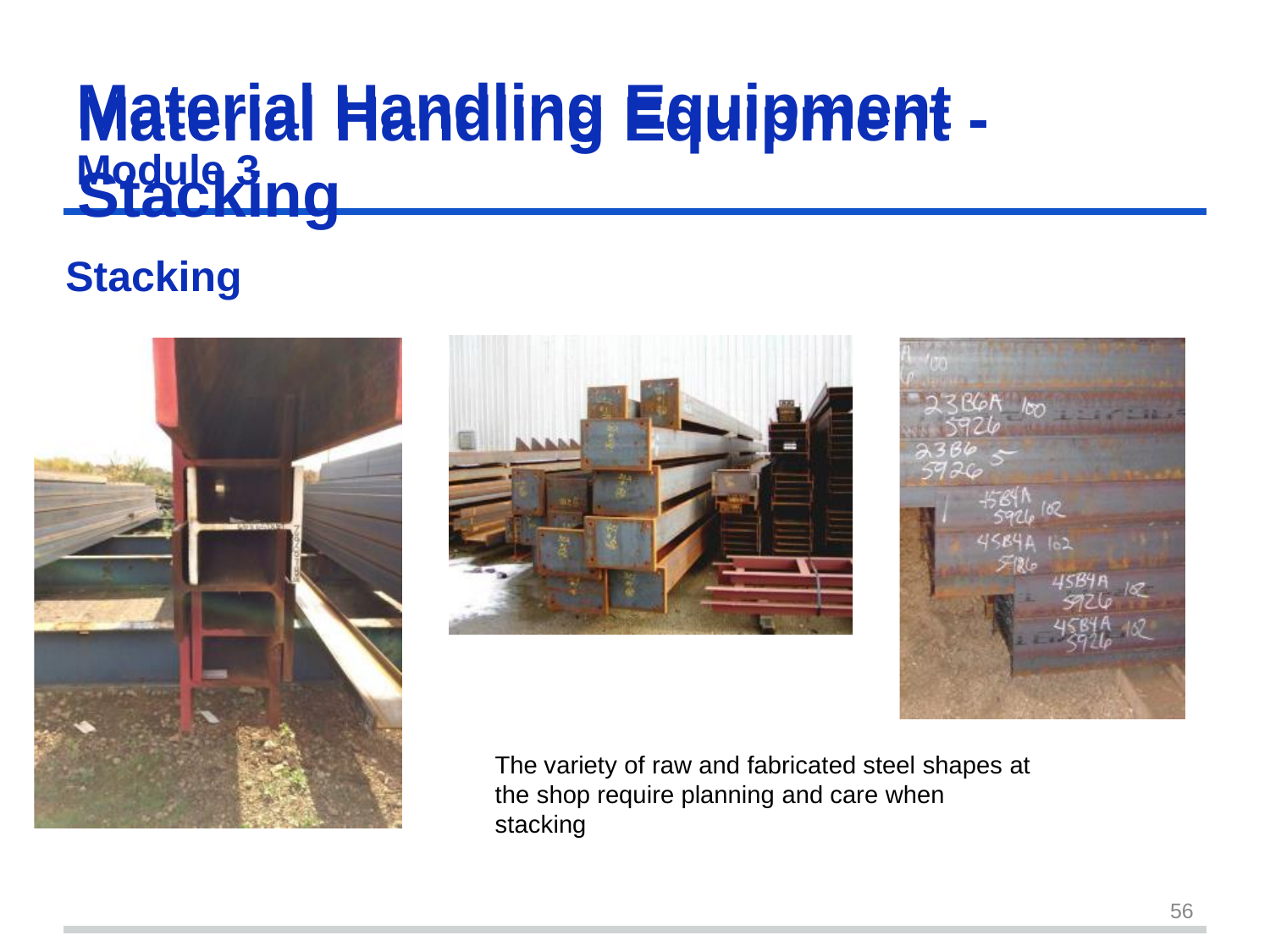

Material Handling	Equipment
Module 3
# Material Handling Equipment - Stacking

Stacking

The variety of raw and fabricated steel shapes at the shop require planning and care when stacking
56